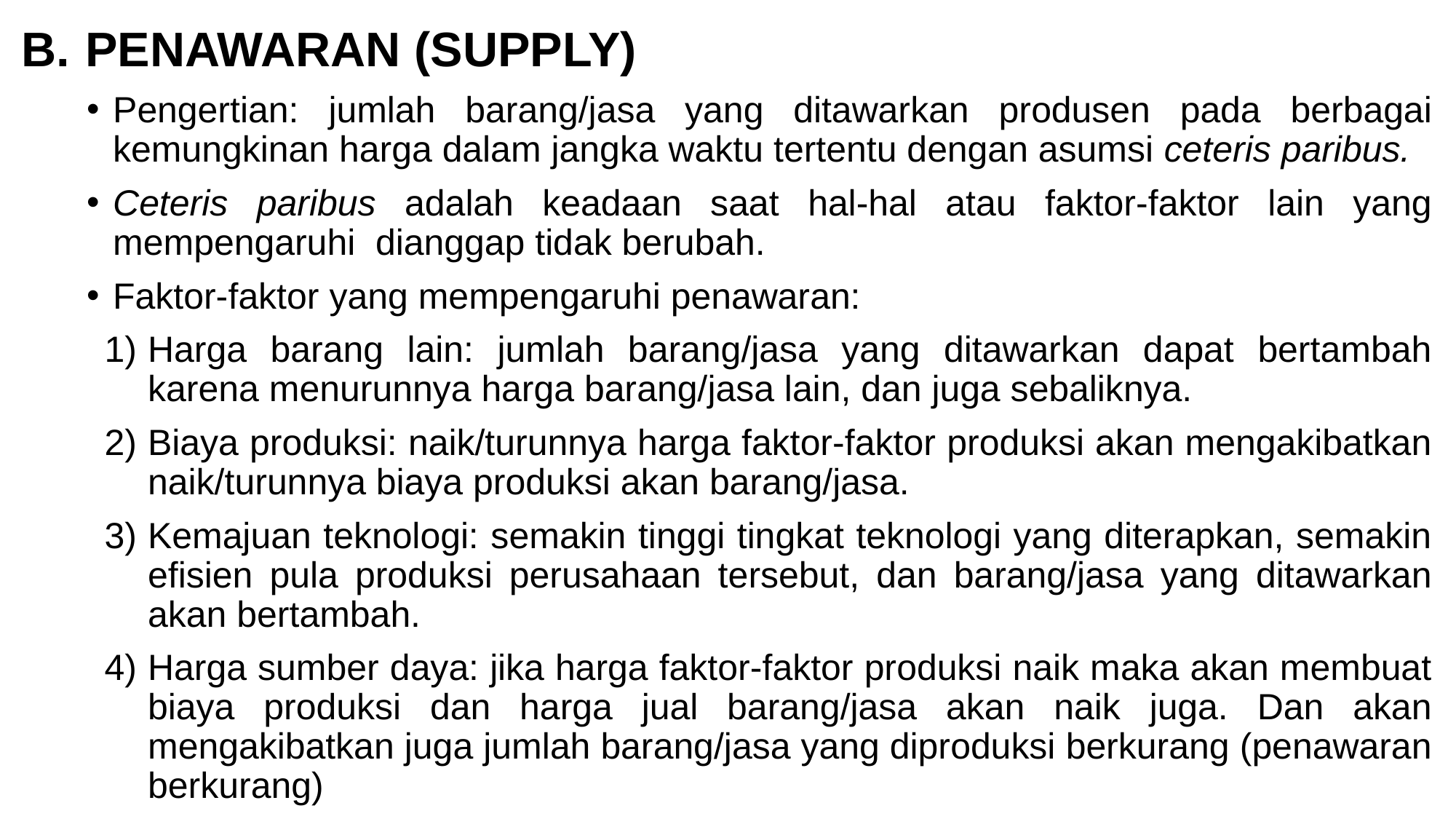

# PENAWARAN (SUPPLY)
Pengertian: jumlah barang/jasa yang ditawarkan produsen pada berbagai kemungkinan harga dalam jangka waktu tertentu dengan asumsi ceteris paribus.
Ceteris paribus adalah keadaan saat hal-hal atau faktor-faktor lain yang mempengaruhi  dianggap tidak berubah.
Faktor-faktor yang mempengaruhi penawaran:
Harga barang lain: jumlah barang/jasa yang ditawarkan dapat bertambah karena menurunnya harga barang/jasa lain, dan juga sebaliknya.
Biaya produksi: naik/turunnya harga faktor-faktor produksi akan mengakibatkan naik/turunnya biaya produksi akan barang/jasa.
Kemajuan teknologi: semakin tinggi tingkat teknologi yang diterapkan, semakin efisien pula produksi perusahaan tersebut, dan barang/jasa yang ditawarkan akan bertambah.
Harga sumber daya: jika harga faktor-faktor produksi naik maka akan membuat biaya produksi dan harga jual barang/jasa akan naik juga. Dan akan mengakibatkan juga jumlah barang/jasa yang diproduksi berkurang (penawaran berkurang)